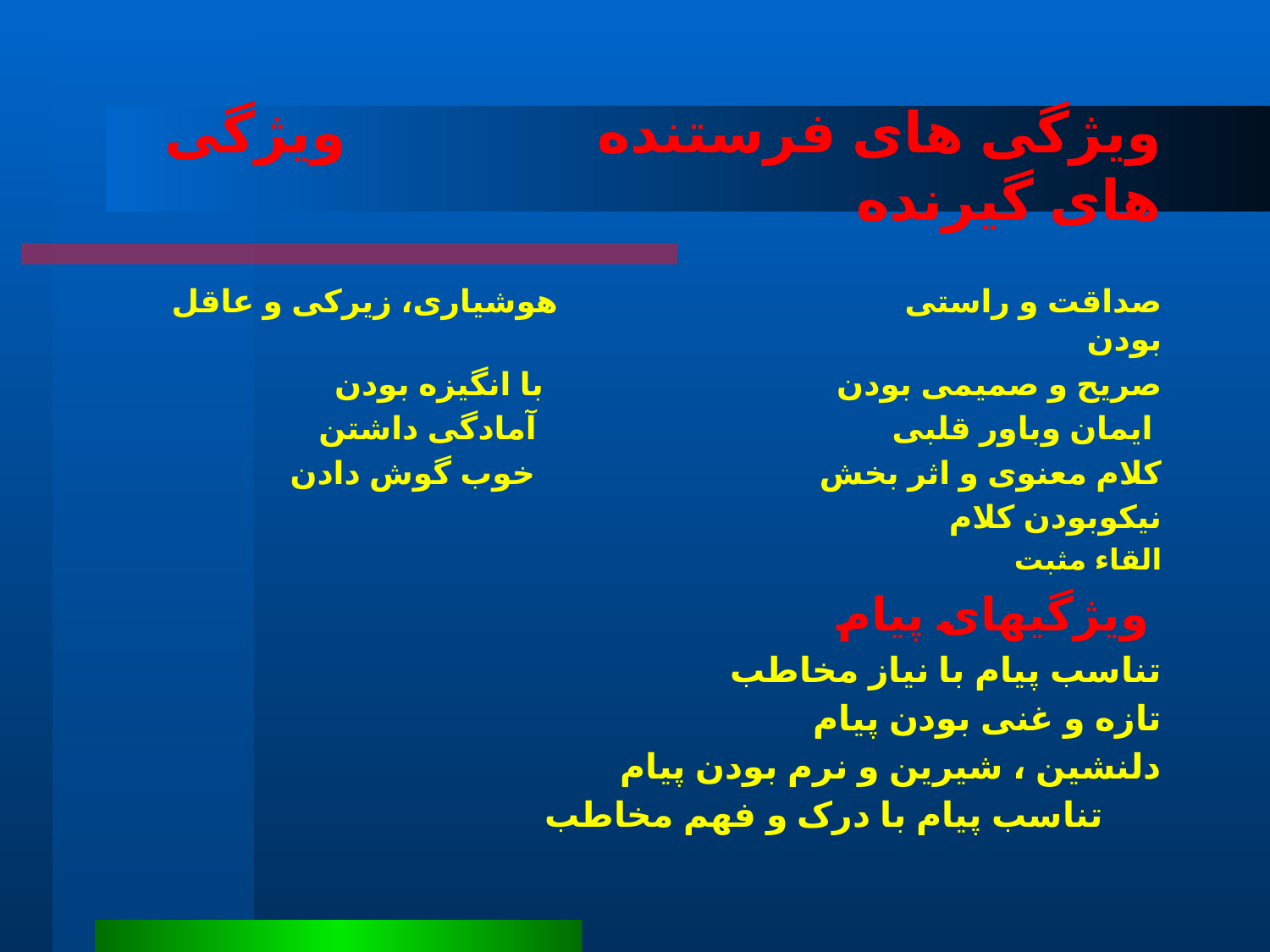

# ویژگی های فرستنده                ویژگی های گیرنده
صداقت و راستی                                       هوشیاری، زیرکی و عاقل بودن
صریح و صمیمی بودن                                 با انگیزه بودن
ایمان وباور قلبی                                        آمادگی داشتن
کلام معنوی و اثر بخش                                خوب گوش دادن
نیکوبودن کلام
القاء مثبت
ویژگیهای پیام
تناسب پیام با نیاز مخاطب
تازه و غنی بودن پیام
دلنشین ، شیرین و نرم بودن پیام
تناسب پیام با درک و فهم مخاطب